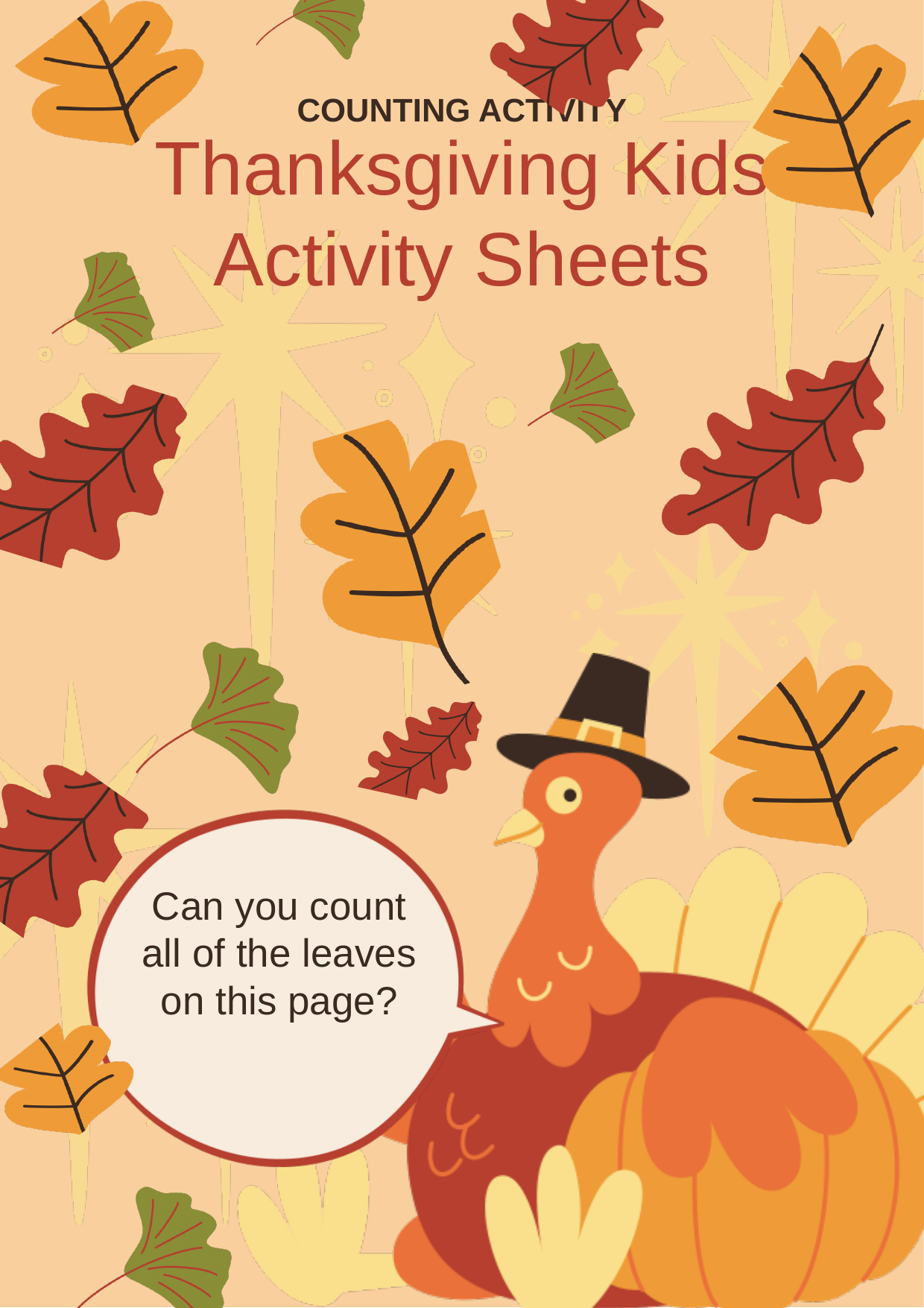

COUNTING ACTIVITY
Thanksgiving Kids Activity Sheets

Can you count all of the leaves on this page?